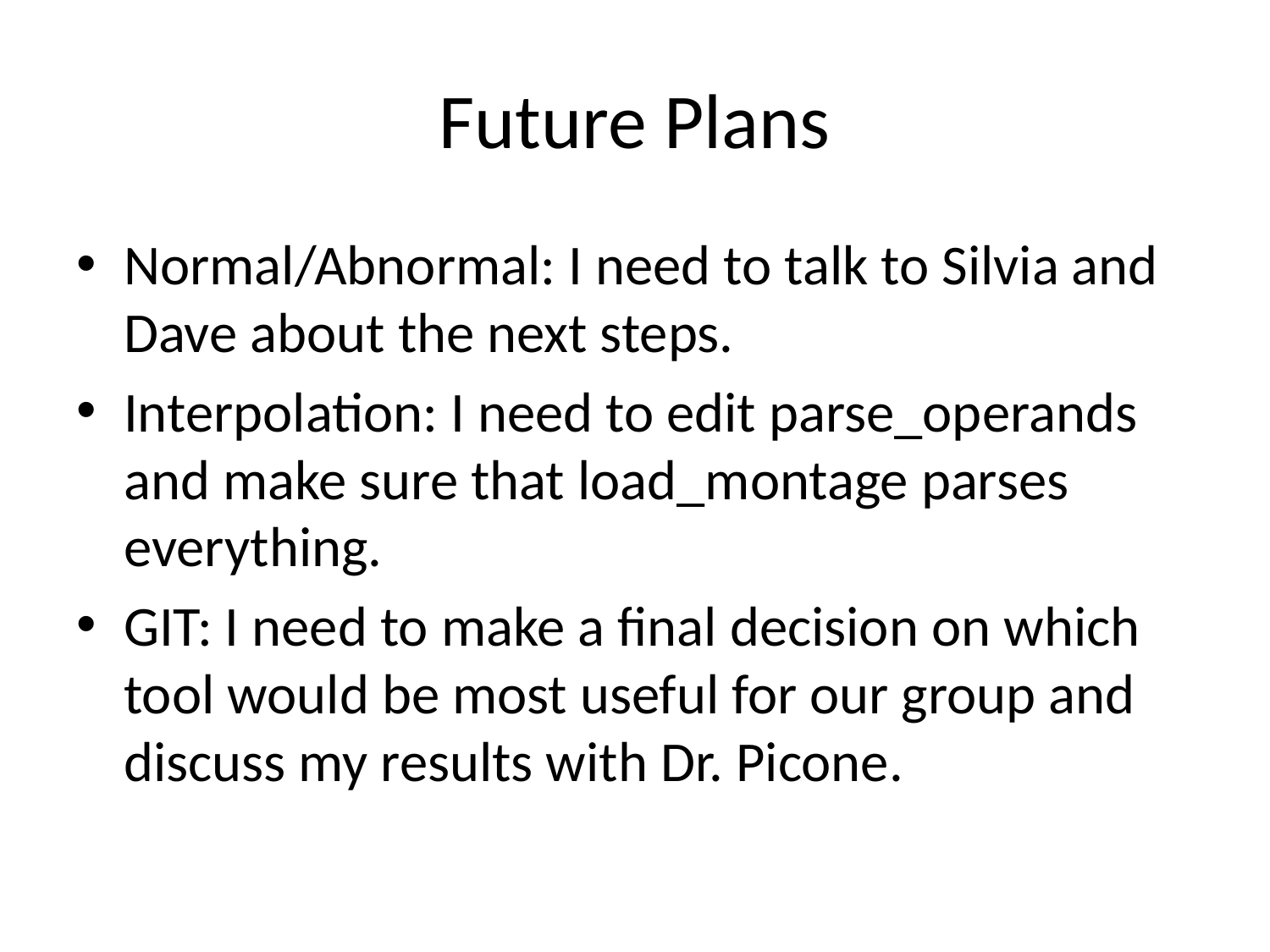

# Future Plans
Normal/Abnormal: I need to talk to Silvia and Dave about the next steps.
Interpolation: I need to edit parse_operands and make sure that load_montage parses everything.
GIT: I need to make a final decision on which tool would be most useful for our group and discuss my results with Dr. Picone.